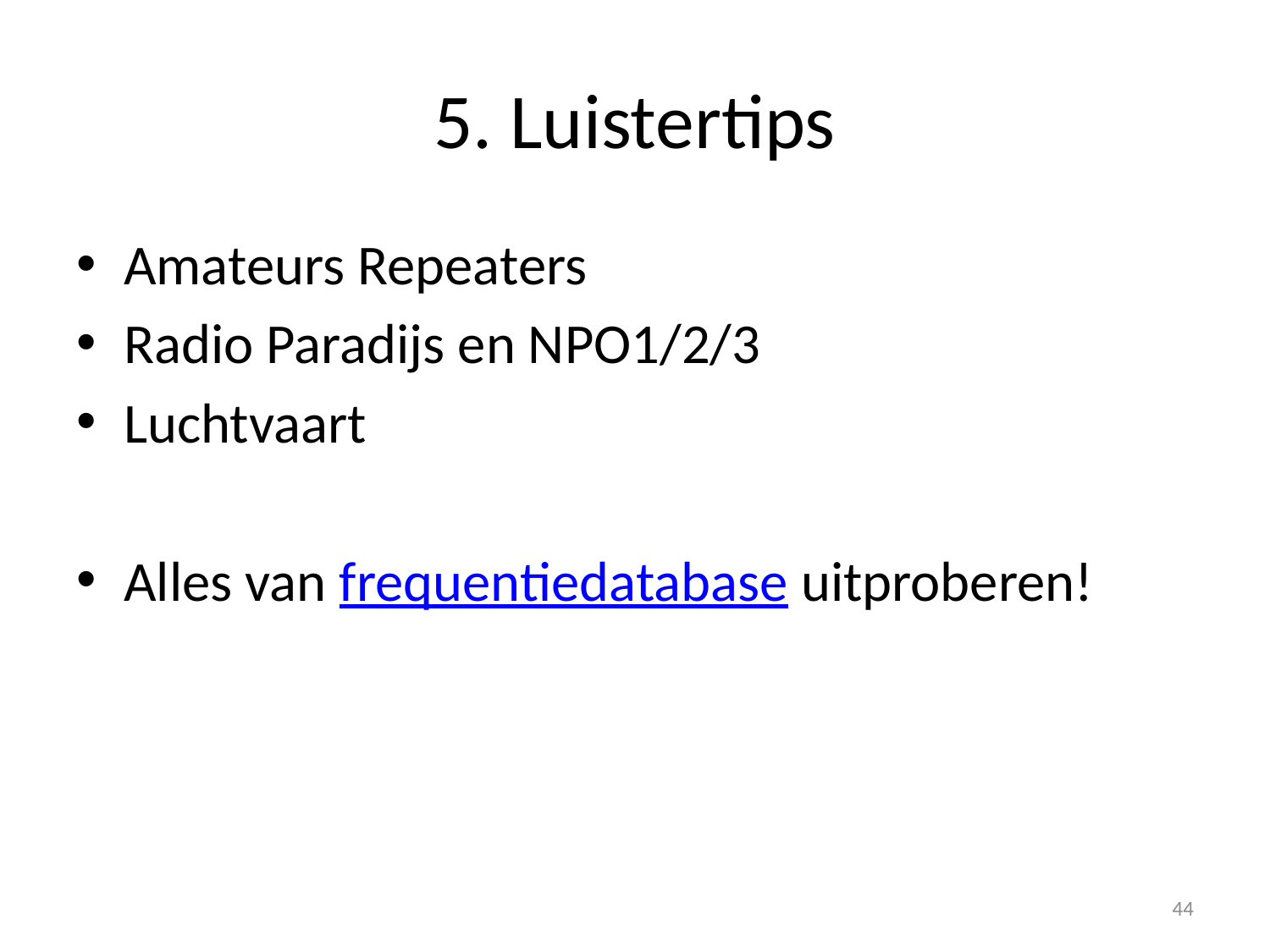

# 5. Luistertips
Amateurs Repeaters
Radio Paradijs en NPO1/2/3
Luchtvaart

Alles van frequentiedatabase uitproberen!
44